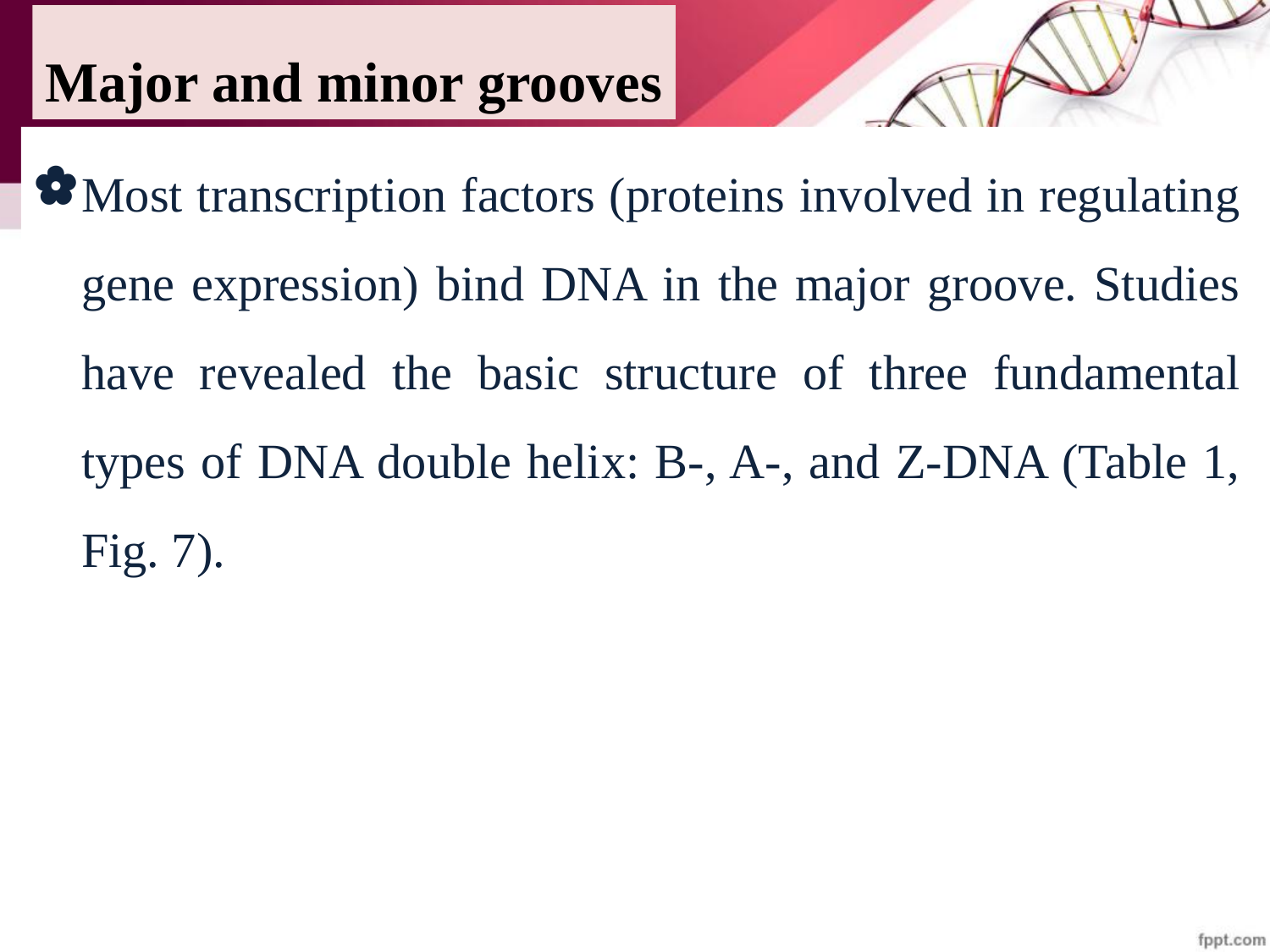

Major and minor grooves
Most transcription factors (proteins involved in regulating gene expression) bind DNA in the major groove. Studies have revealed the basic structure of three fundamental types of DNA double helix: B-, A-, and Z-DNA (Table 1, Fig. 7).